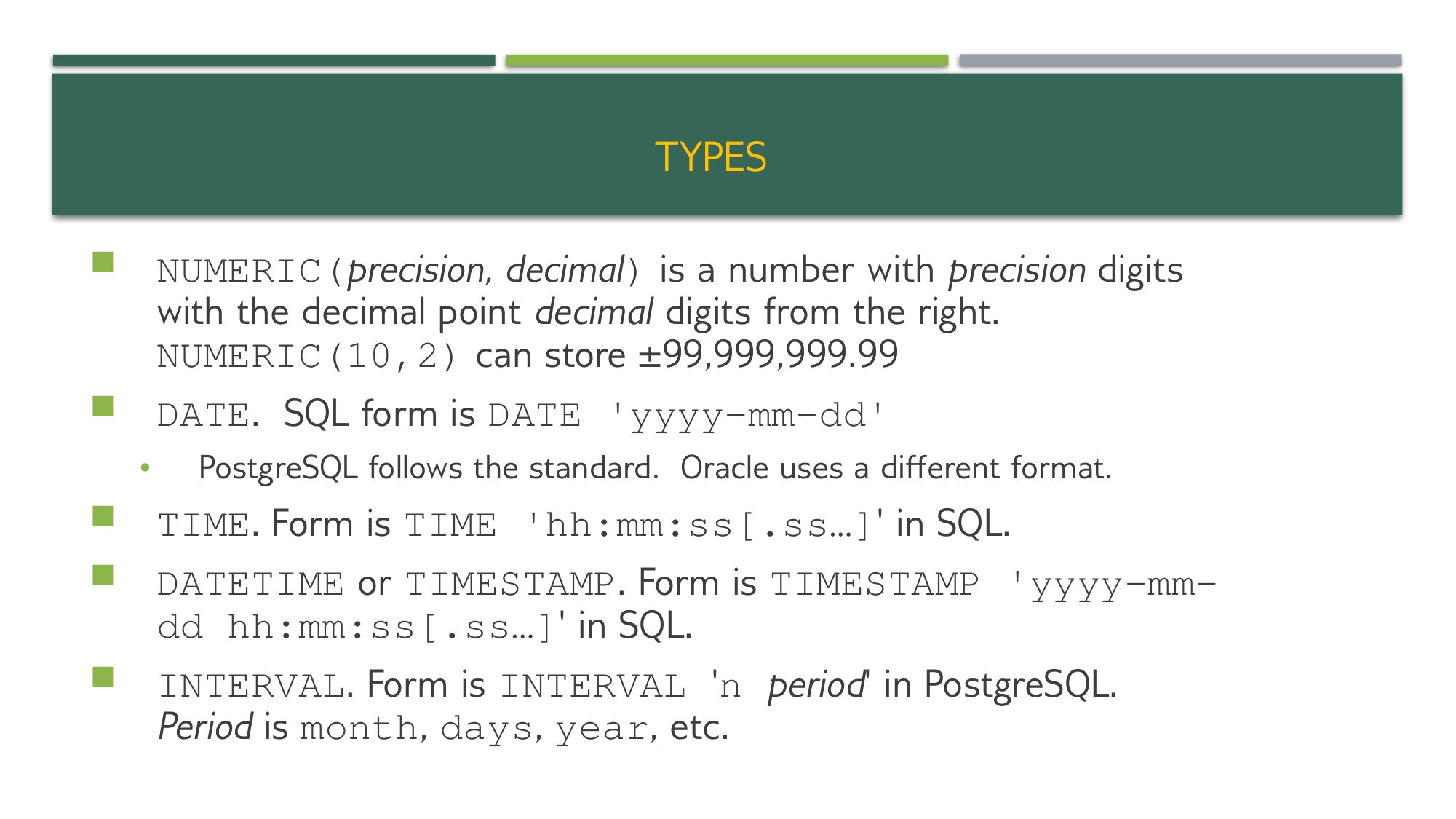

# TYPES
NUMERIC(precision, decimal) is a number with precision digits with the decimal point decimal digits from the right. NUMERIC(10,2) can store ±99,999,999.99
DATE.  SQL form is DATE 'yyyy-mm-dd'
PostgreSQL follows the standard.  Oracle uses a different format.
TIME. Form is TIME 'hh:mm:ss[.ss…]' in SQL.
DATETIME or TIMESTAMP. Form is TIMESTAMP 'yyyy-mm-dd hh:mm:ss[.ss…]' in SQL.
INTERVAL. Form is INTERVAL 'n period' in PostgreSQL.  Period is month, days, year, etc.